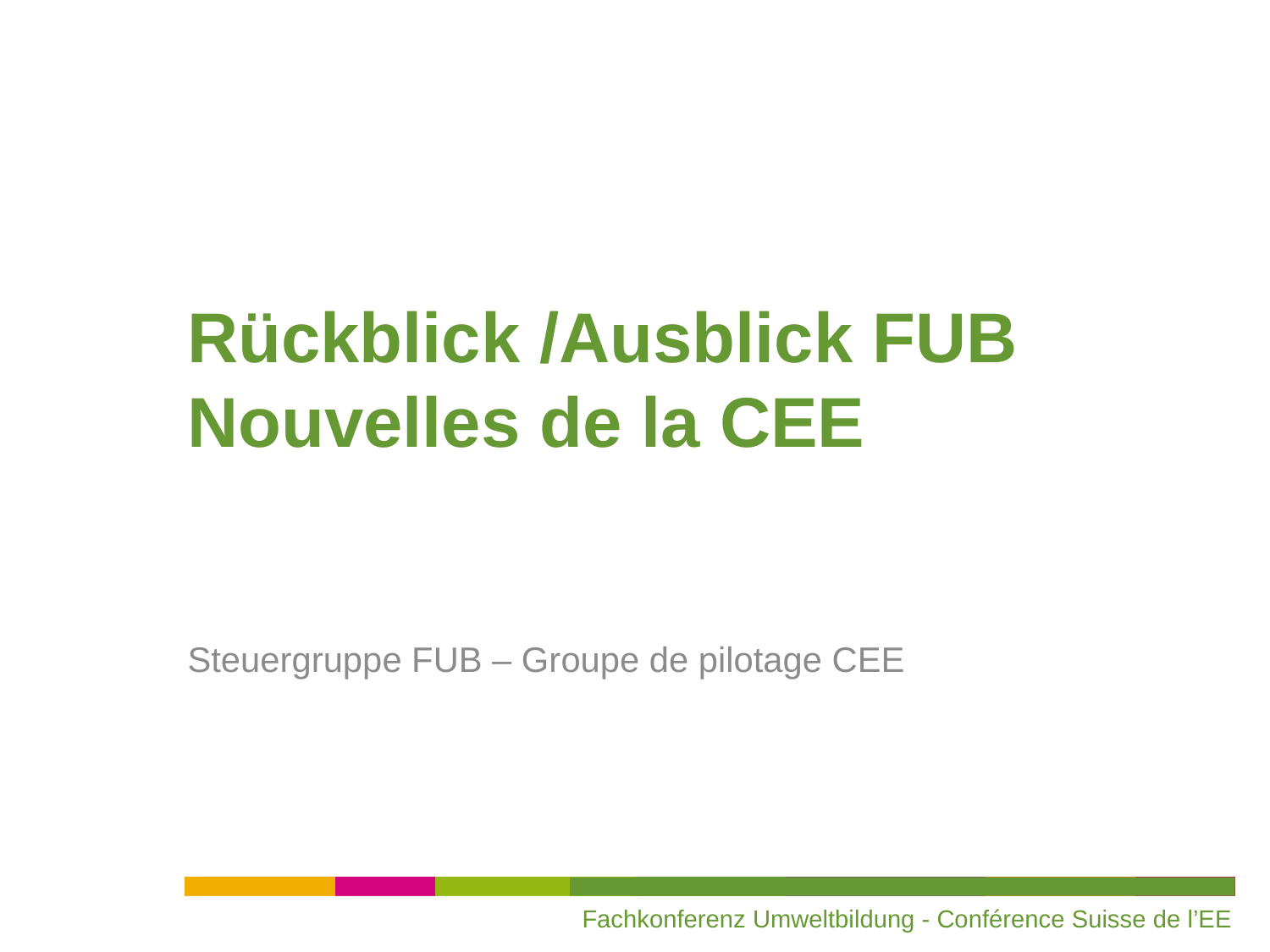

# Rückblick /Ausblick FUB Nouvelles de la CEE
Steuergruppe FUB – Groupe de pilotage CEE